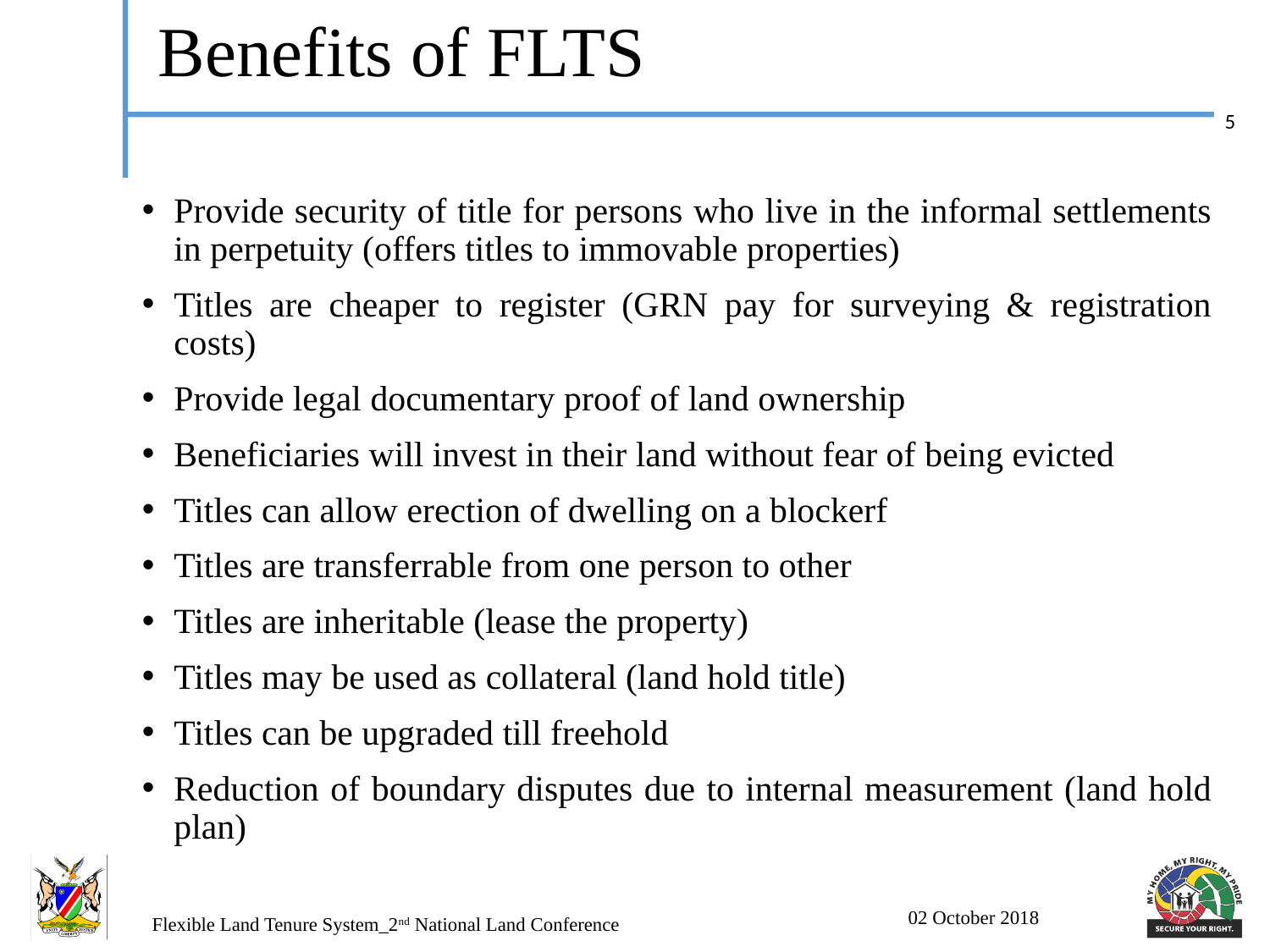

# Benefits of FLTS
Provide security of title for persons who live in the informal settlements in perpetuity (offers titles to immovable properties)
Titles are cheaper to register (GRN pay for surveying & registration costs)
Provide legal documentary proof of land ownership
Beneficiaries will invest in their land without fear of being evicted
Titles can allow erection of dwelling on a blockerf
Titles are transferrable from one person to other
Titles are inheritable (lease the property)
Titles may be used as collateral (land hold title)
Titles can be upgraded till freehold
Reduction of boundary disputes due to internal measurement (land hold plan)